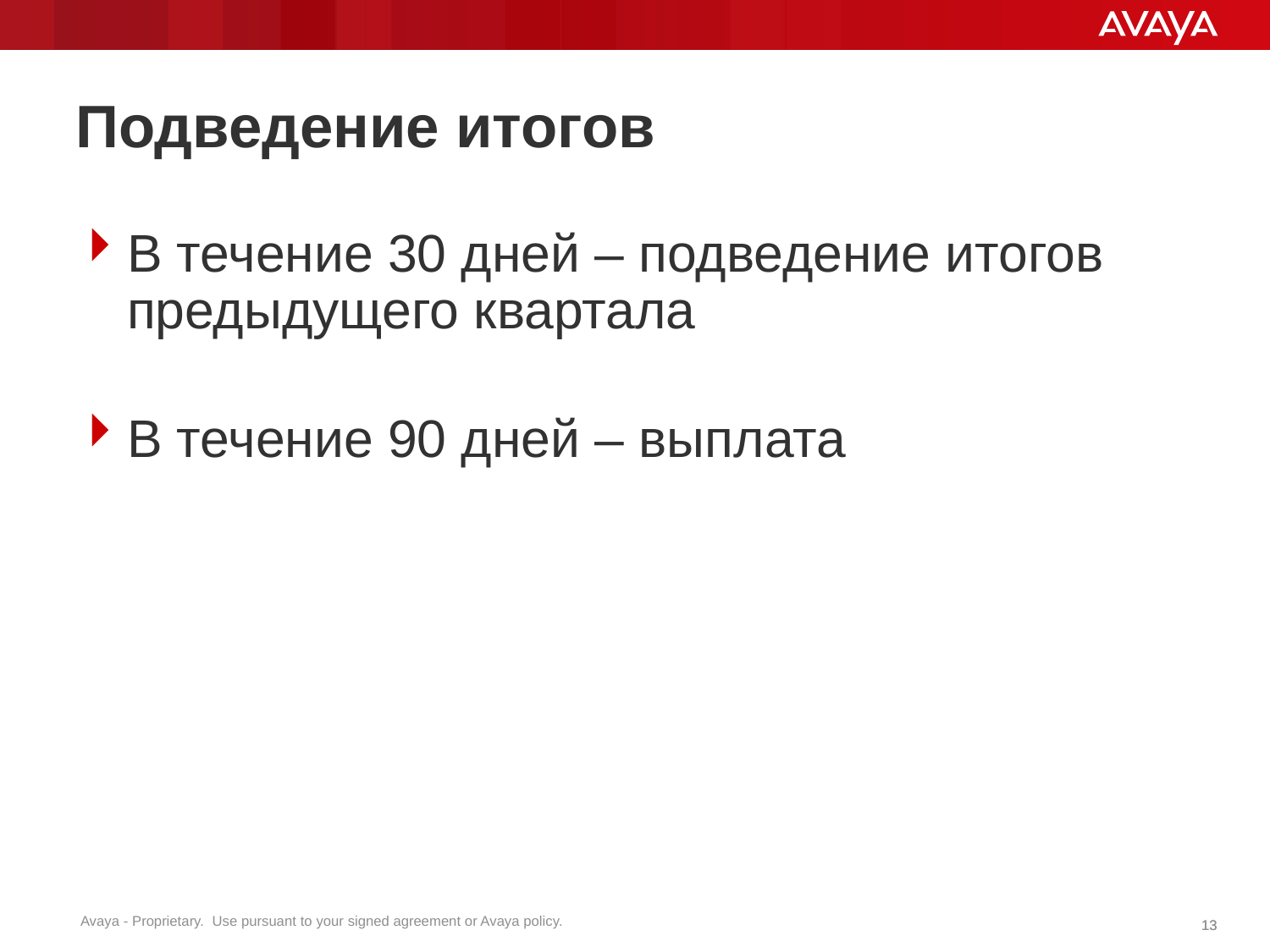

# Подведение итогов
В течение 30 дней – подведение итогов предыдущего квартала

В течение 90 дней – выплата